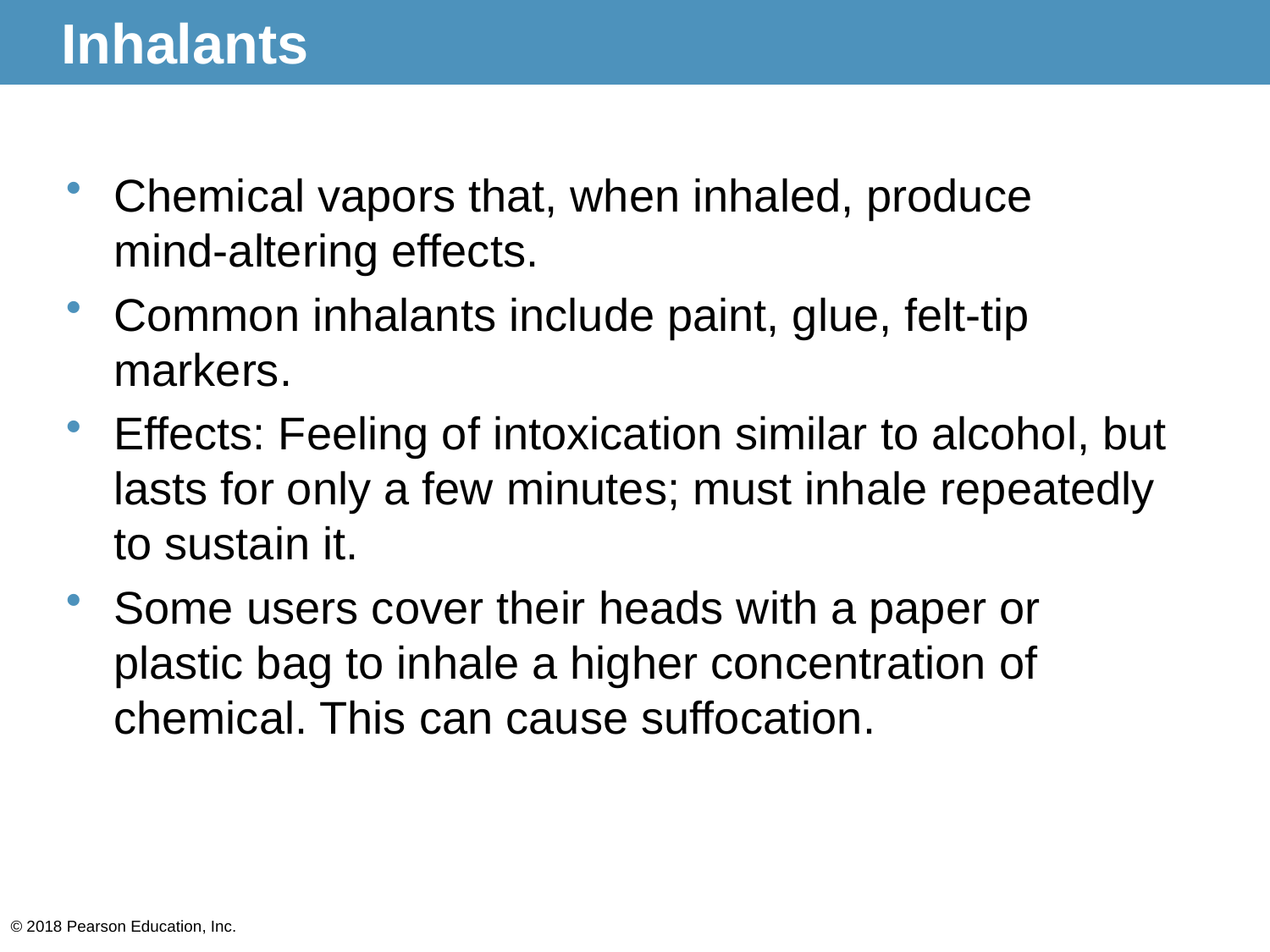

# Inhalants
Chemical vapors that, when inhaled, produce
mind-altering effects.
Common inhalants include paint, glue, felt-tip markers.
Effects: Feeling of intoxication similar to alcohol, but lasts for only a few minutes; must inhale repeatedly to sustain it.
Some users cover their heads with a paper or plastic bag to inhale a higher concentration of chemical. This can cause suffocation.